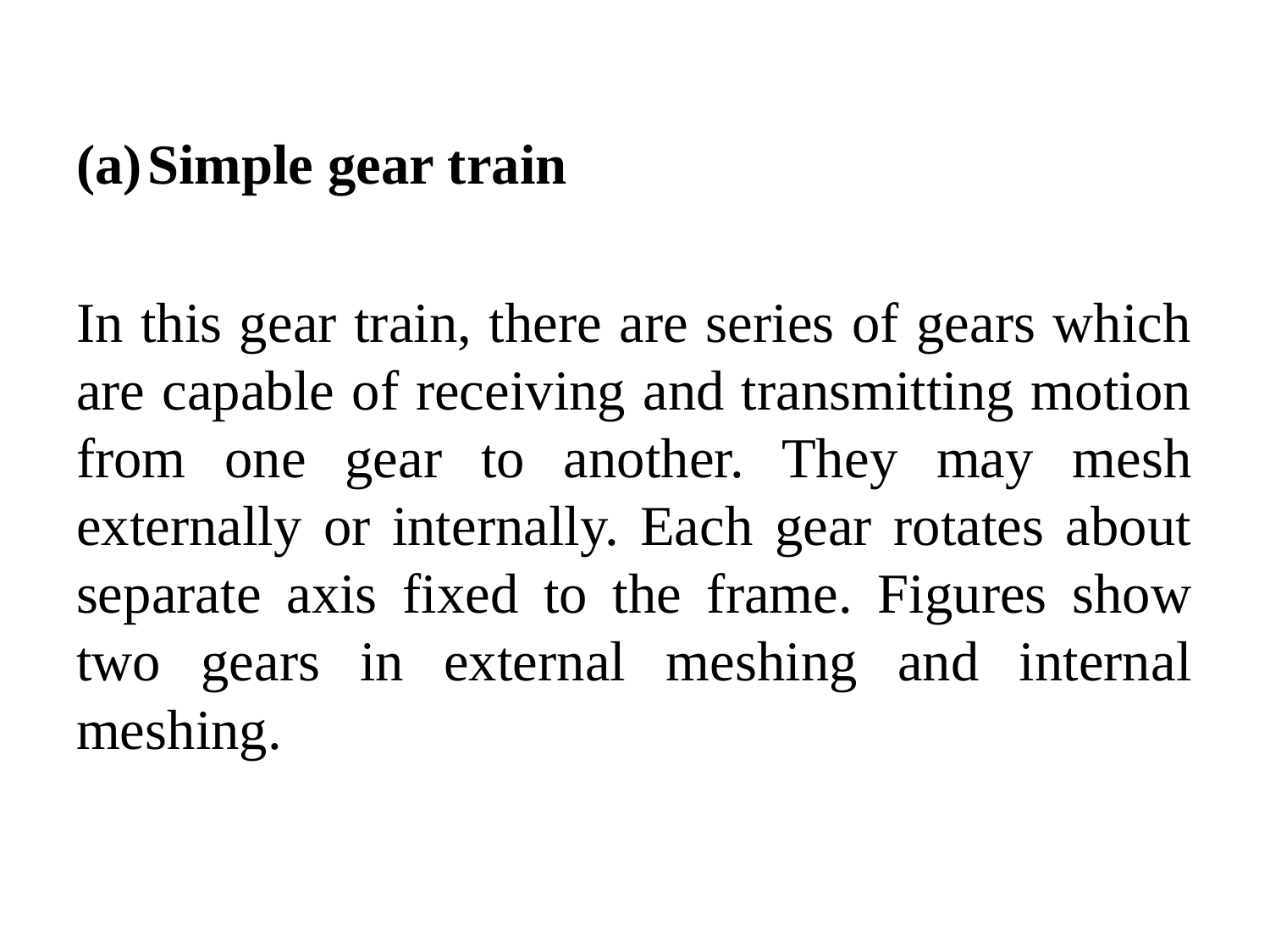

Simple gear train

In this gear train, there are series of gears which are capable of receiving and transmitting motion from one gear to another. They may mesh externally or internally. Each gear rotates about separate axis fixed to the frame. Figures show two gears in external meshing and internal meshing.